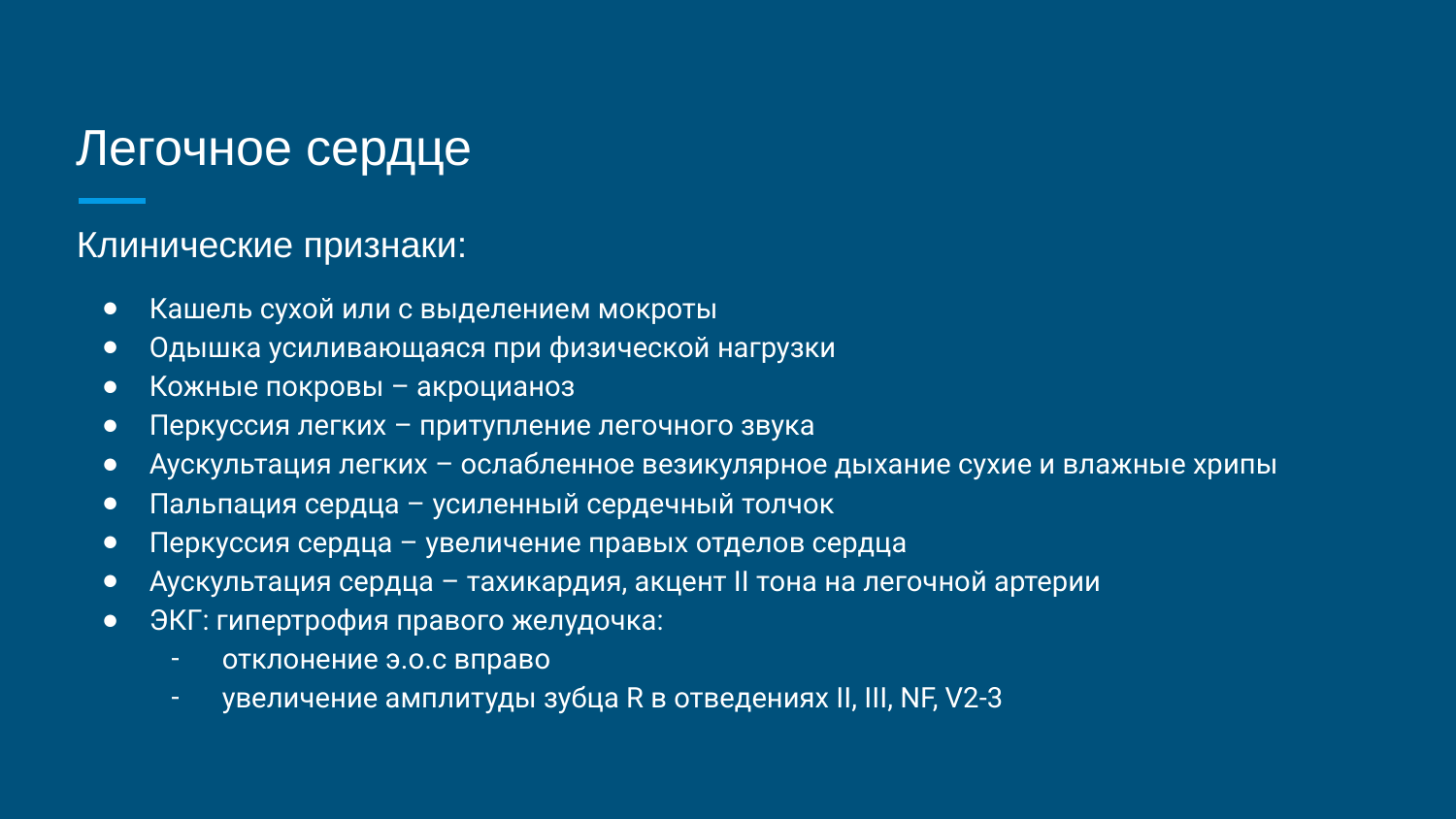

# Легочное сердце
Клинические признаки:
Кашель сухой или с выделением мокроты
Одышка усиливающаяся при физической нагрузки
Кожные покровы – акроцианоз
Перкуссия легких – притупление легочного звука
Аускультация легких – ослабленное везикулярное дыхание сухие и влажные хрипы
Пальпация сердца – усиленный сердечный толчок
Перкуссия сердца – увеличение правых отделов сердца
Аускультация сердца – тахикардия, акцент II тона на легочной артерии
ЭКГ: гипертрофия правого желудочка:
отклонение э.о.с вправо
увеличение амплитуды зубца R в отведениях II, III, NF, V2-3